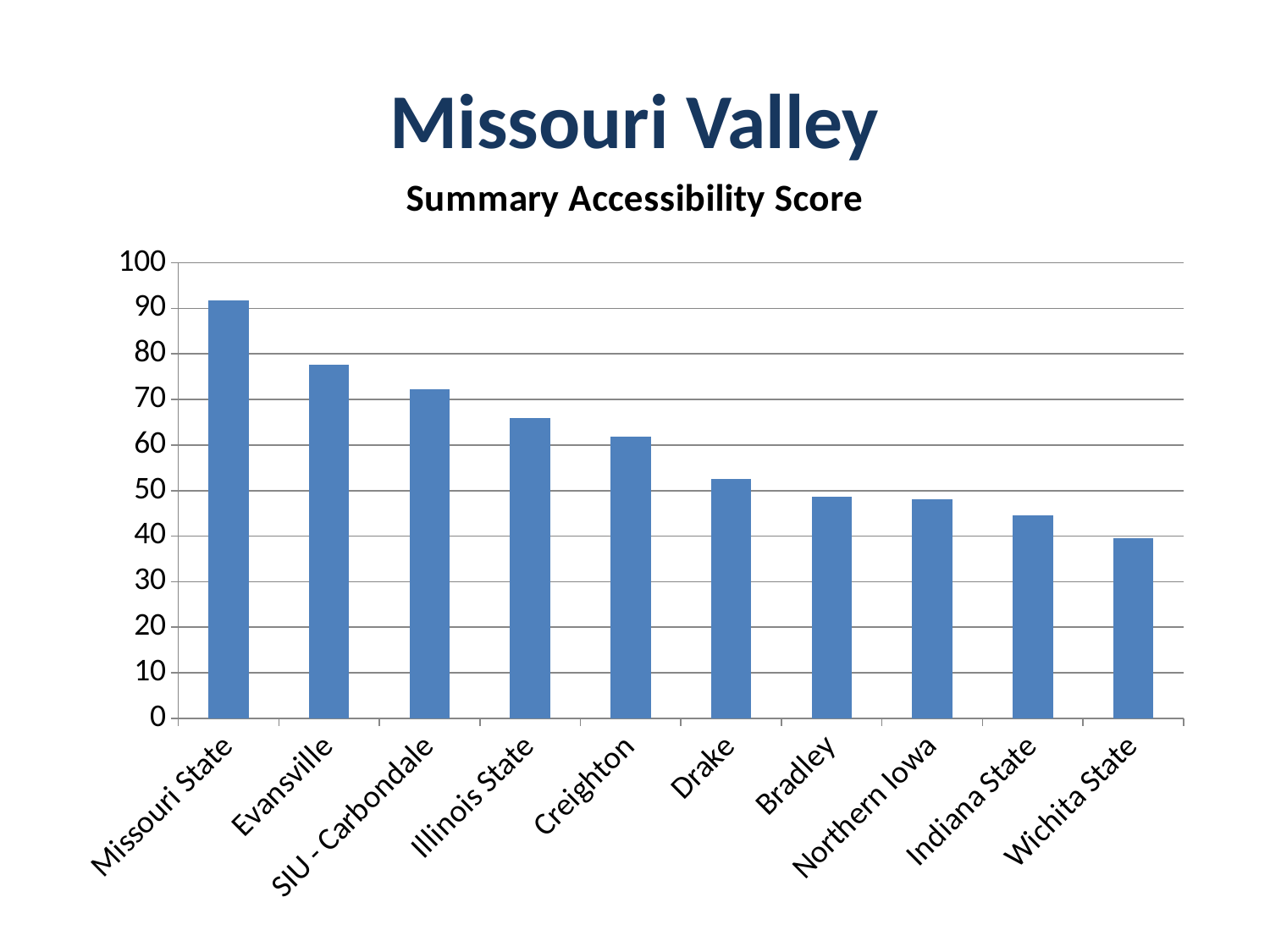

# Missouri Valley

### Chart:

| Category | Summary Accessibility Score |
|---|---|
| Missouri State | 91.8 |
| Evansville | 77.6 |
| SIU - Carbondale | 72.3 |
| Illinois State | 65.9 |
| Creighton | 61.9 |
| Drake | 52.6 |
| Bradley | 48.7 |
| Northern Iowa | 48.0 |
| Indiana State | 44.6 |
| Wichita State | 39.5 |